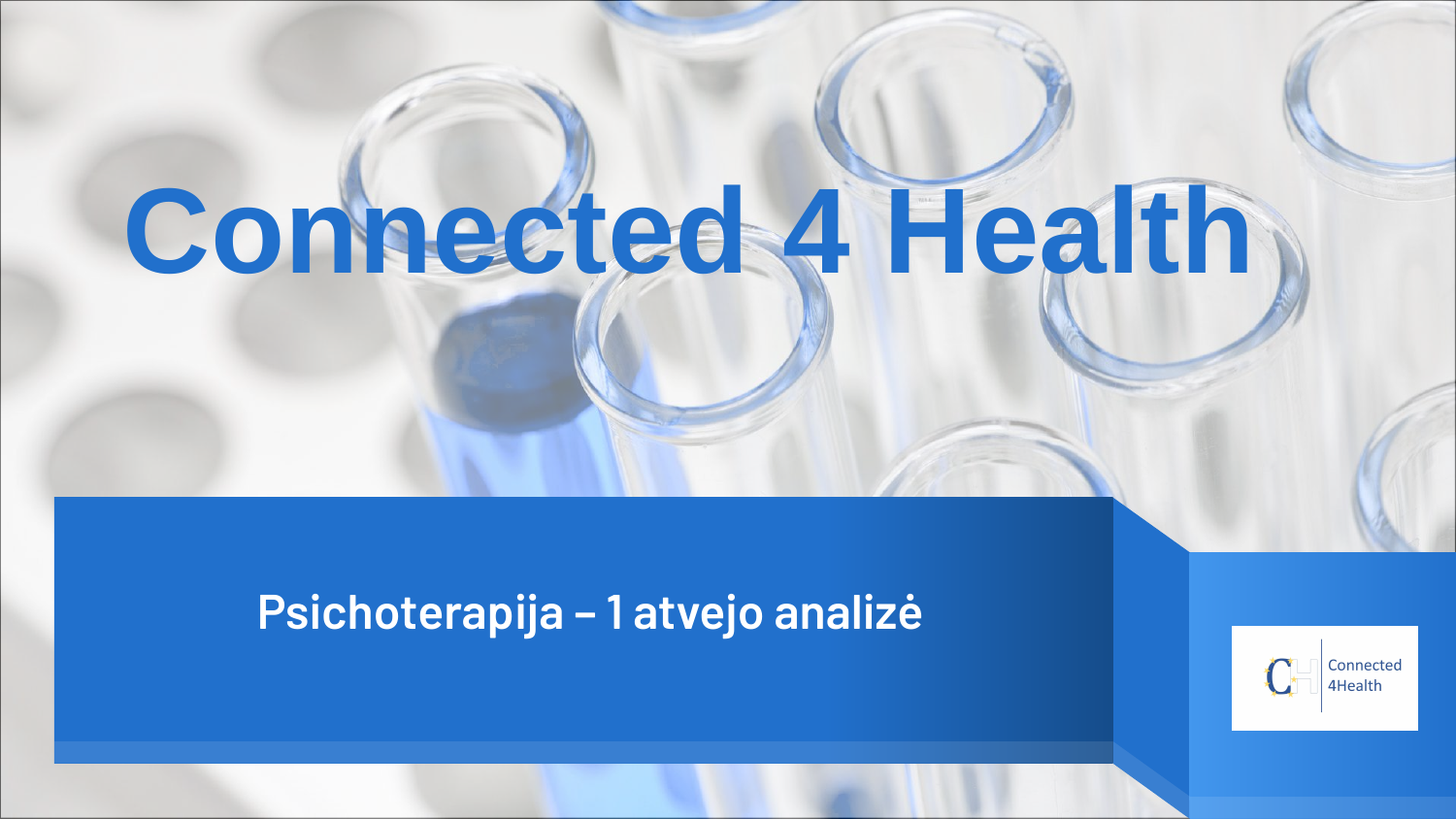

Connected 4 Health
# Psichoterapija – 1 atvejo analizė